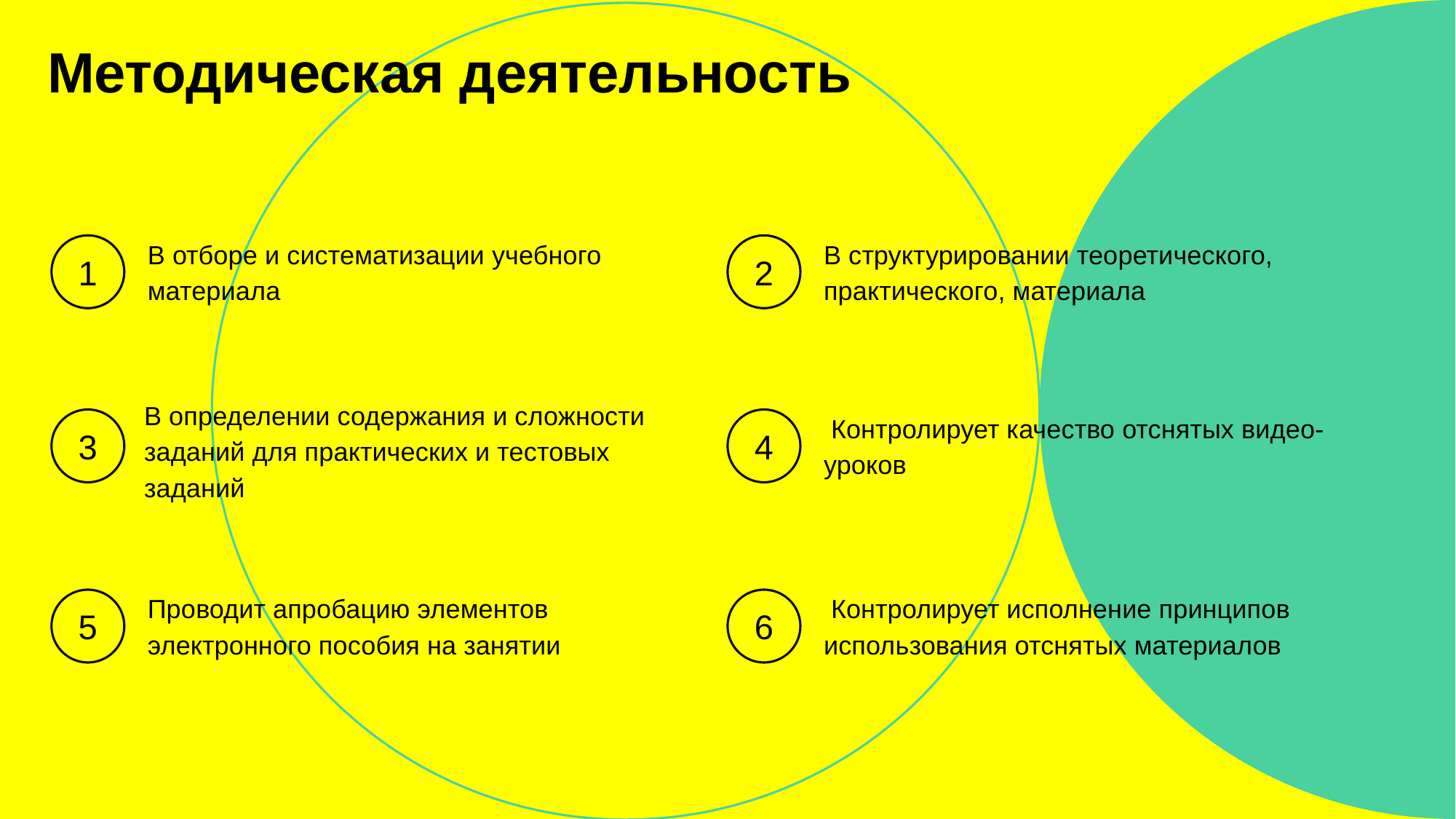

Методическая деятельность
1
В отборе и систематизации учебного материала
2
В структурировании теоретического, практического, материала
3
В определении содержания и сложности заданий для практических и тестовых заданий
4
 Контролирует качество отснятых видео-уроков
5
Проводит апробацию элементов электронного пособия на занятии
6
 Контролирует исполнение принципов использования отснятых материалов